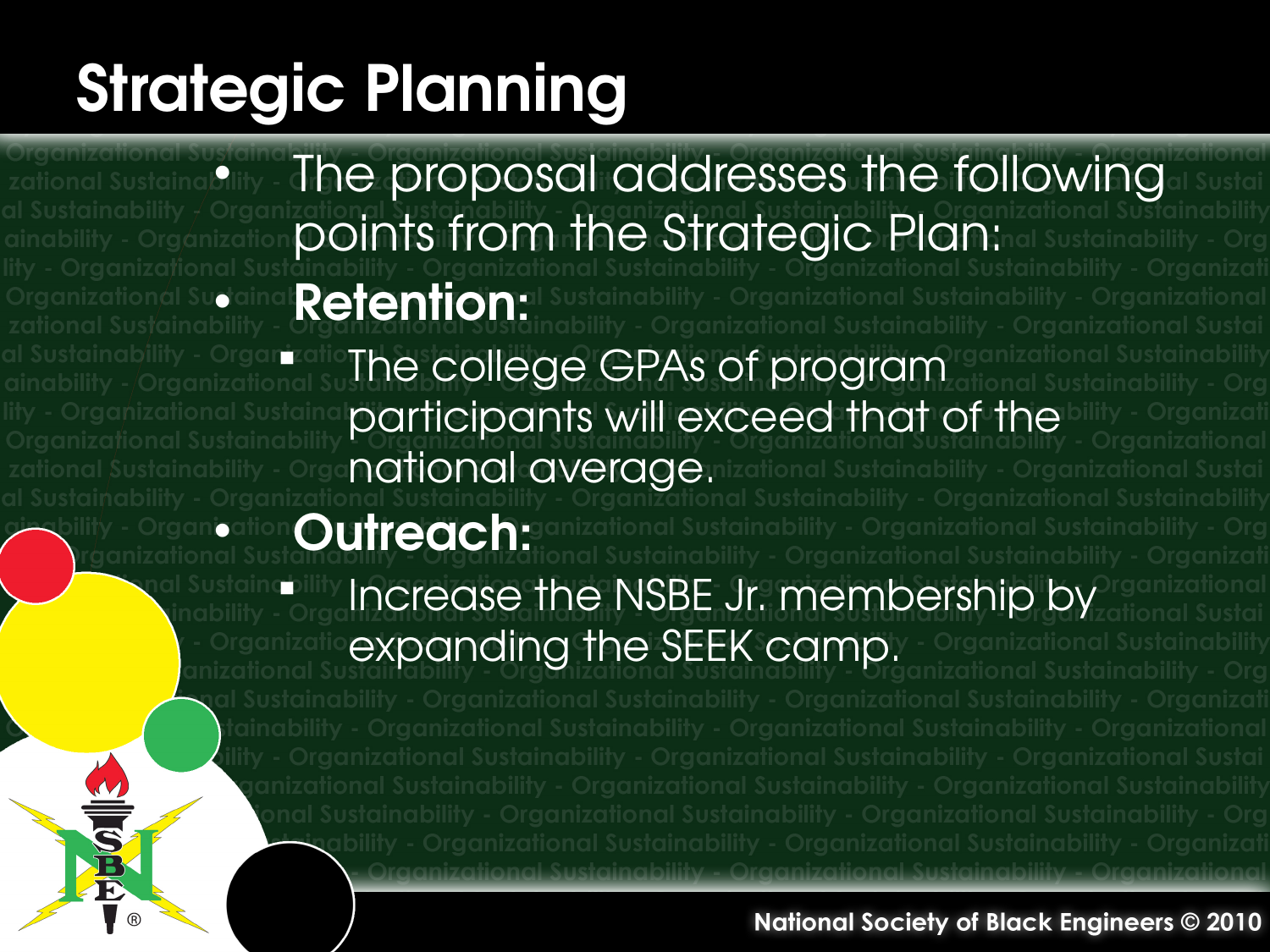

# Strategic Planning
The proposal addresses the following points from the Strategic Plan:
Retention:
The college GPAs of program participants will exceed that of the national average.
Outreach:
Increase the NSBE Jr. membership by expanding the SEEK camp.